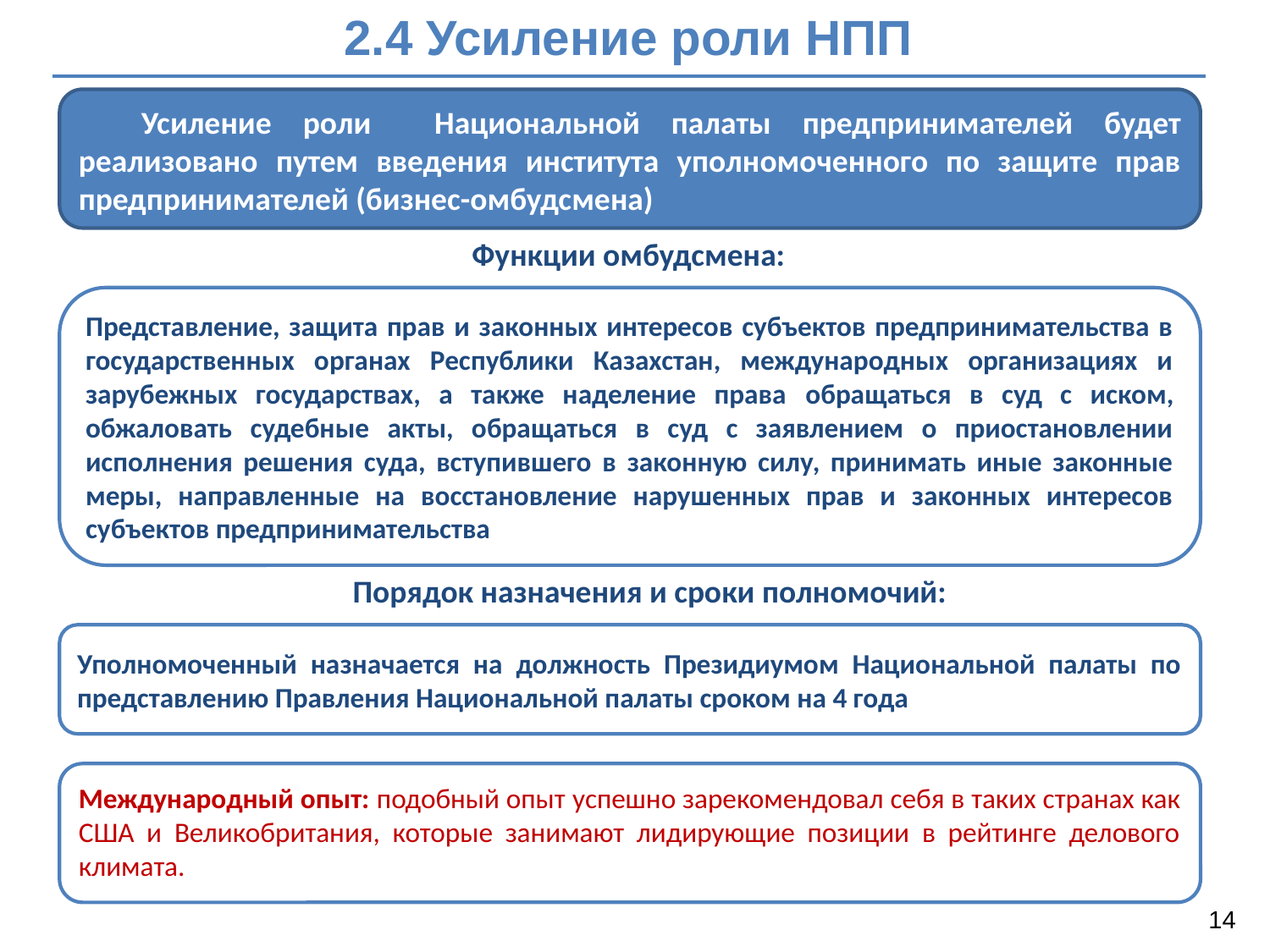

2.4 Усиление роли НПП
Усиление роли  Национальной палаты предпринимателей будет реализовано путем введения института уполномоченного по защите прав предпринимателей (бизнес-омбудсмена)

Функции омбудсмена:
Представление, защита прав и законных интересов субъектов предпринимательства в государственных органах Республики Казахстан, международных организациях и зарубежных государствах, а также наделение права обращаться в суд с иском, обжаловать судебные акты, обращаться в суд с заявлением о приостановлении исполнения решения суда, вступившего в законную силу, принимать иные законные меры, направленные на восстановление нарушенных прав и законных интересов субъектов предпринимательства
Порядок назначения и сроки полномочий:
Уполномоченный назначается на должность Президиумом Национальной палаты по представлению Правления Национальной палаты сроком на 4 года

Международный опыт: подобный опыт успешно зарекомендовал себя в таких странах как США и Великобритания, которые занимают лидирующие позиции в рейтинге делового климата.

14